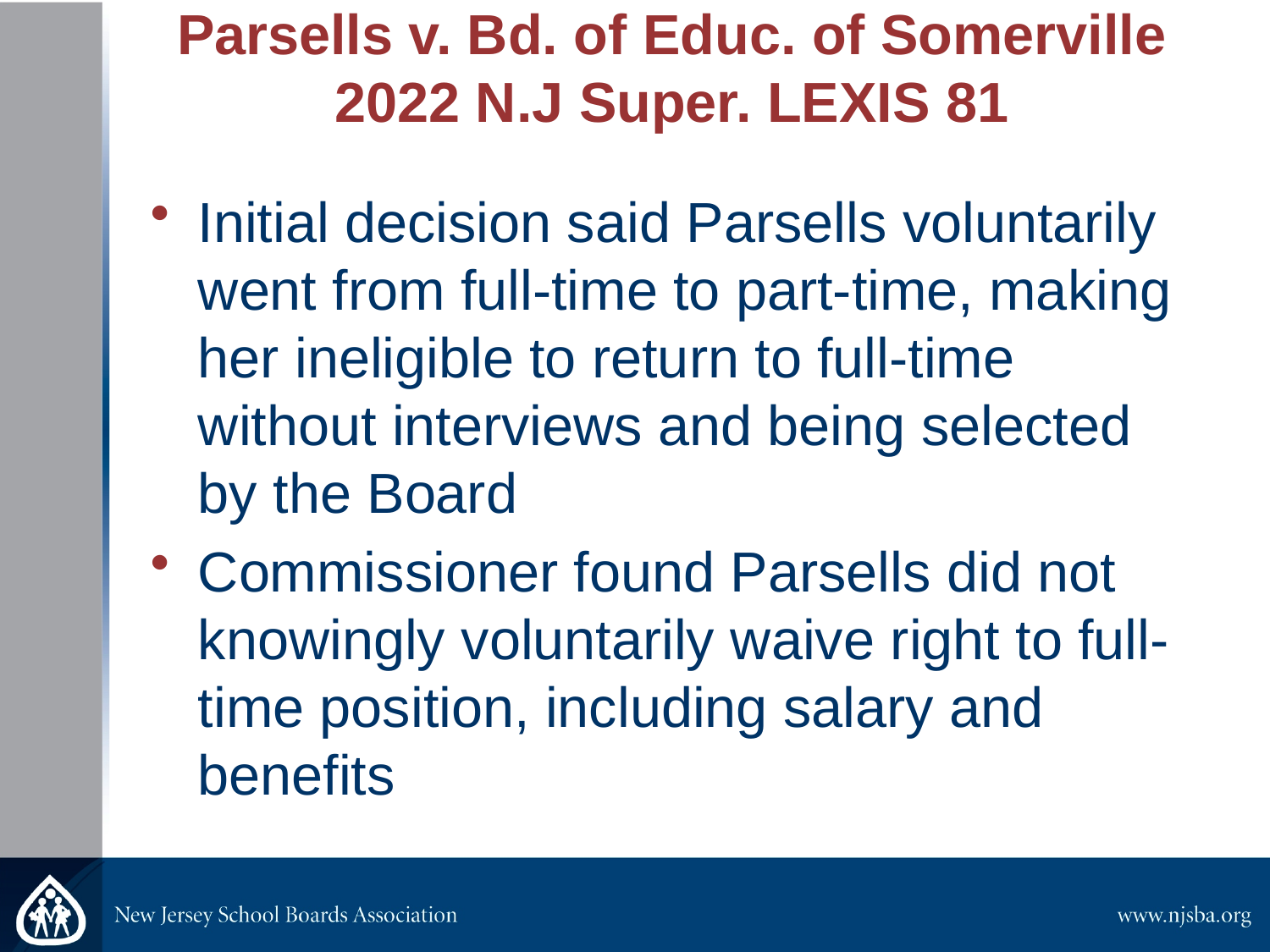

# Parsells v. Bd. of Educ. of Somerville 2022 N.J Super. LEXIS 81​
Initial decision said Parsells voluntarily went from full-time to part-time, making her ineligible to return to full-time without interviews and being selected by the Board​
Commissioner found Parsells did not knowingly voluntarily waive right to full-time position, including salary and benefits​